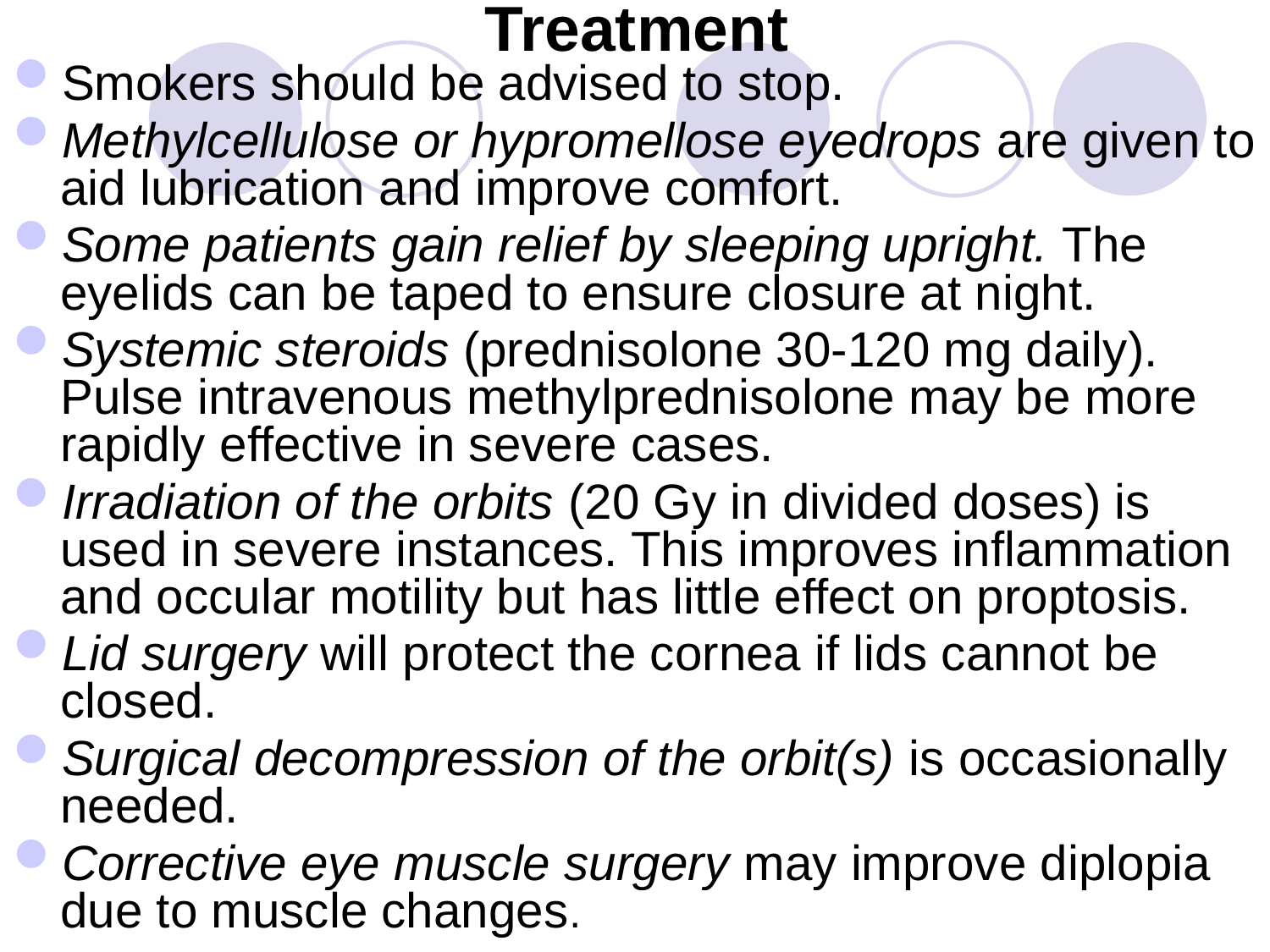

# Treatment
Smokers should be advised to stop.
Methylcellulose or hypromellose eyedrops are given to aid lubrication and improve comfort.
Some patients gain relief by sleeping upright. The eyelids can be taped to ensure closure at night.
Systemic steroids (prednisolone 30-120 mg daily). Pulse intravenous methylprednisolone may be more rapidly effective in severe cases.
Irradiation of the orbits (20 Gy in divided doses) is used in severe instances. This improves inflammation and occular motility but has little effect on proptosis.
Lid surgery will protect the cornea if lids cannot be closed.
Surgical decompression of the orbit(s) is occasionally needed.
Corrective eye muscle surgery may improve diplopia due to muscle changes.